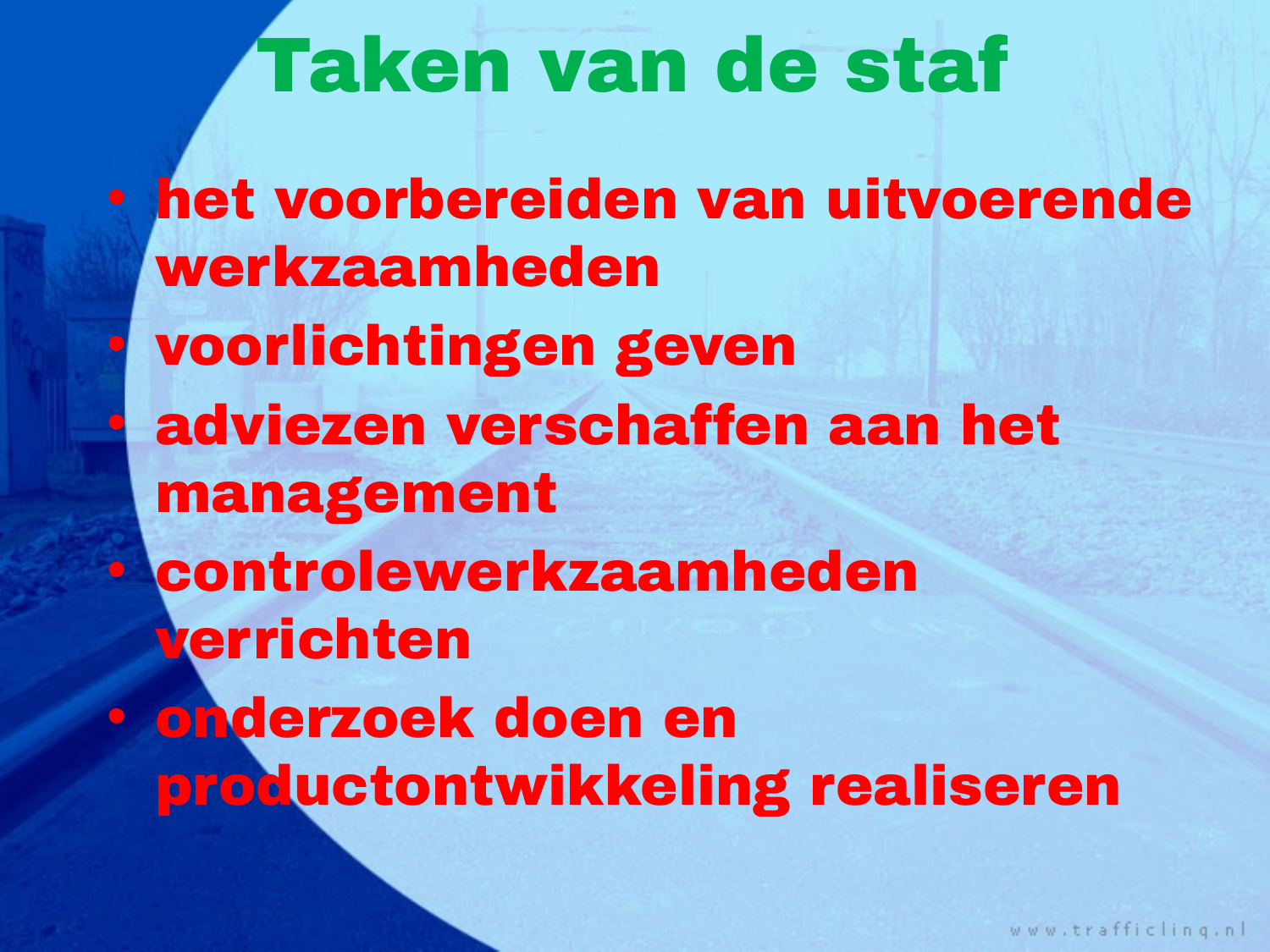

Taken van de staf
het voorbereiden van uitvoerende werkzaamheden
voorlichtingen geven
adviezen verschaffen aan het management
controlewerkzaamheden verrichten
onderzoek doen en productontwikkeling realiseren